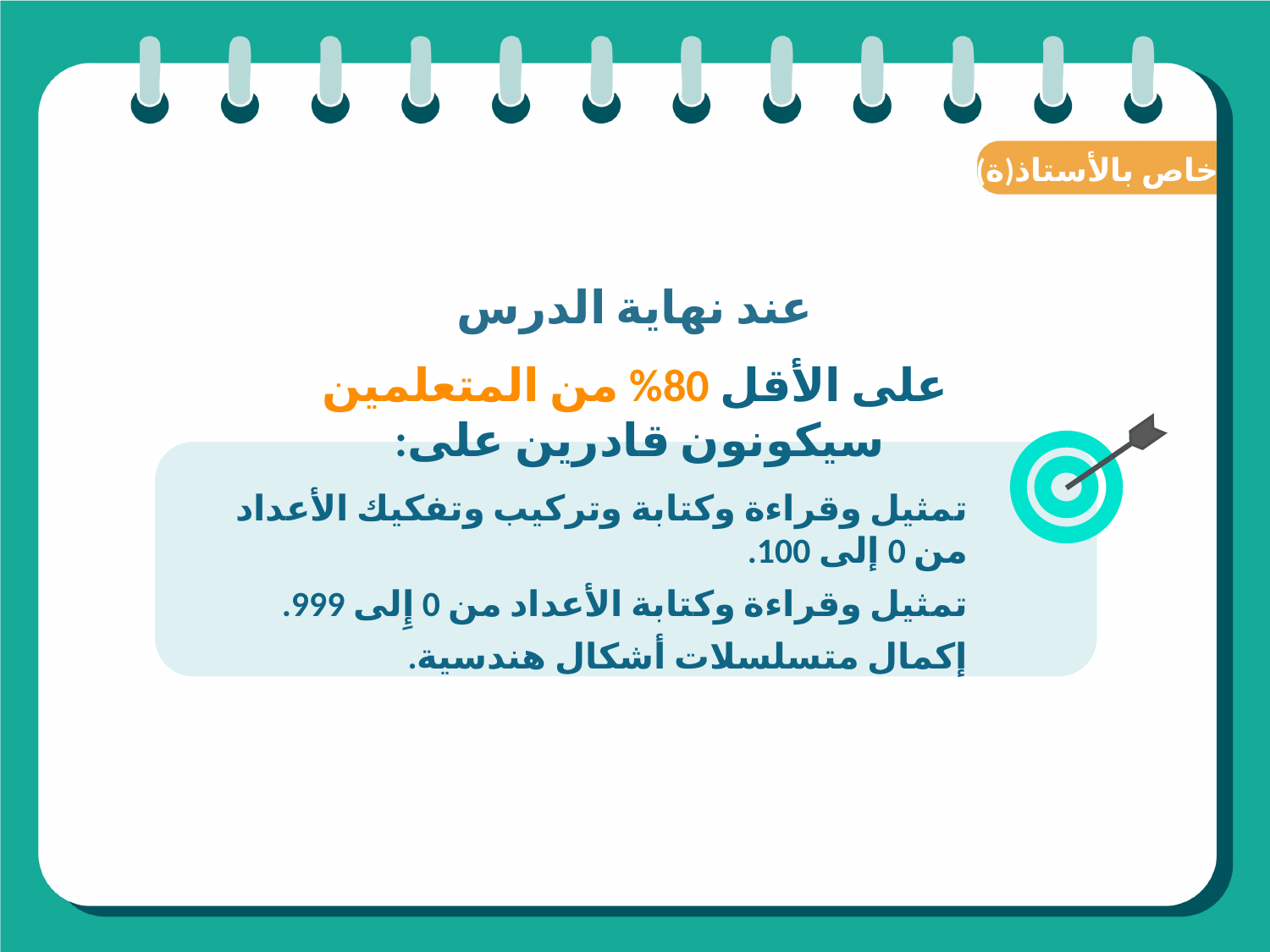

(ة)خاص بالأستاذ
عند نهاية الدرس
على الأقل 80% من المتعلمين سيكونون قادرين على:

تمثيل وقراءة وكتابة وتركيب وتفكيك الأعداد من 0 إلى 100.
تمثيل وقراءة وكتابة الأعداد من 0 إِلى 999.
إكمال متسلسلات أشكال هندسية.